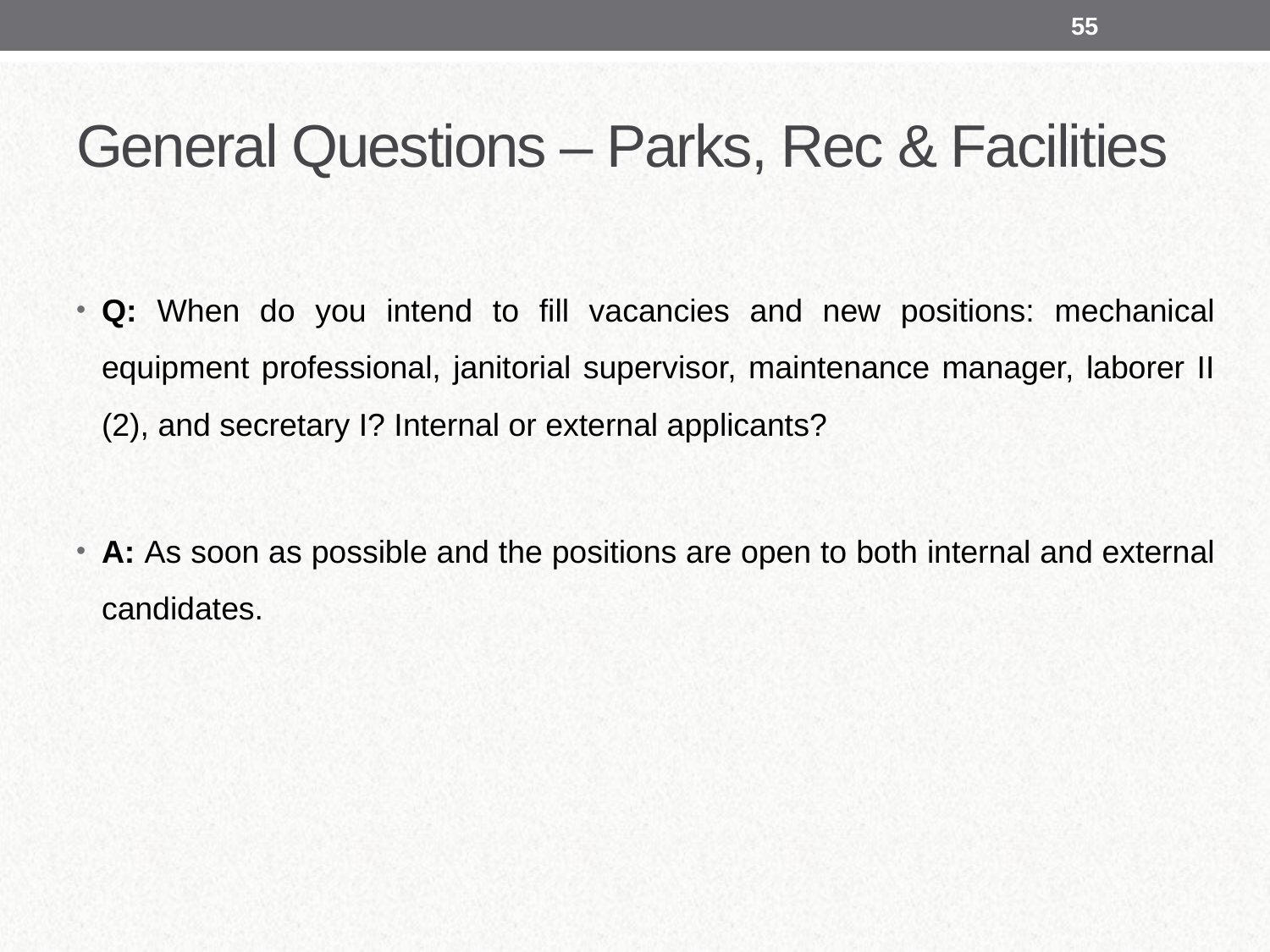

55
# General Questions – Parks, Rec & Facilities
Q: When do you intend to fill vacancies and new positions: mechanical equipment professional, janitorial supervisor, maintenance manager, laborer II (2), and secretary I? Internal or external applicants?

A: As soon as possible and the positions are open to both internal and external candidates.